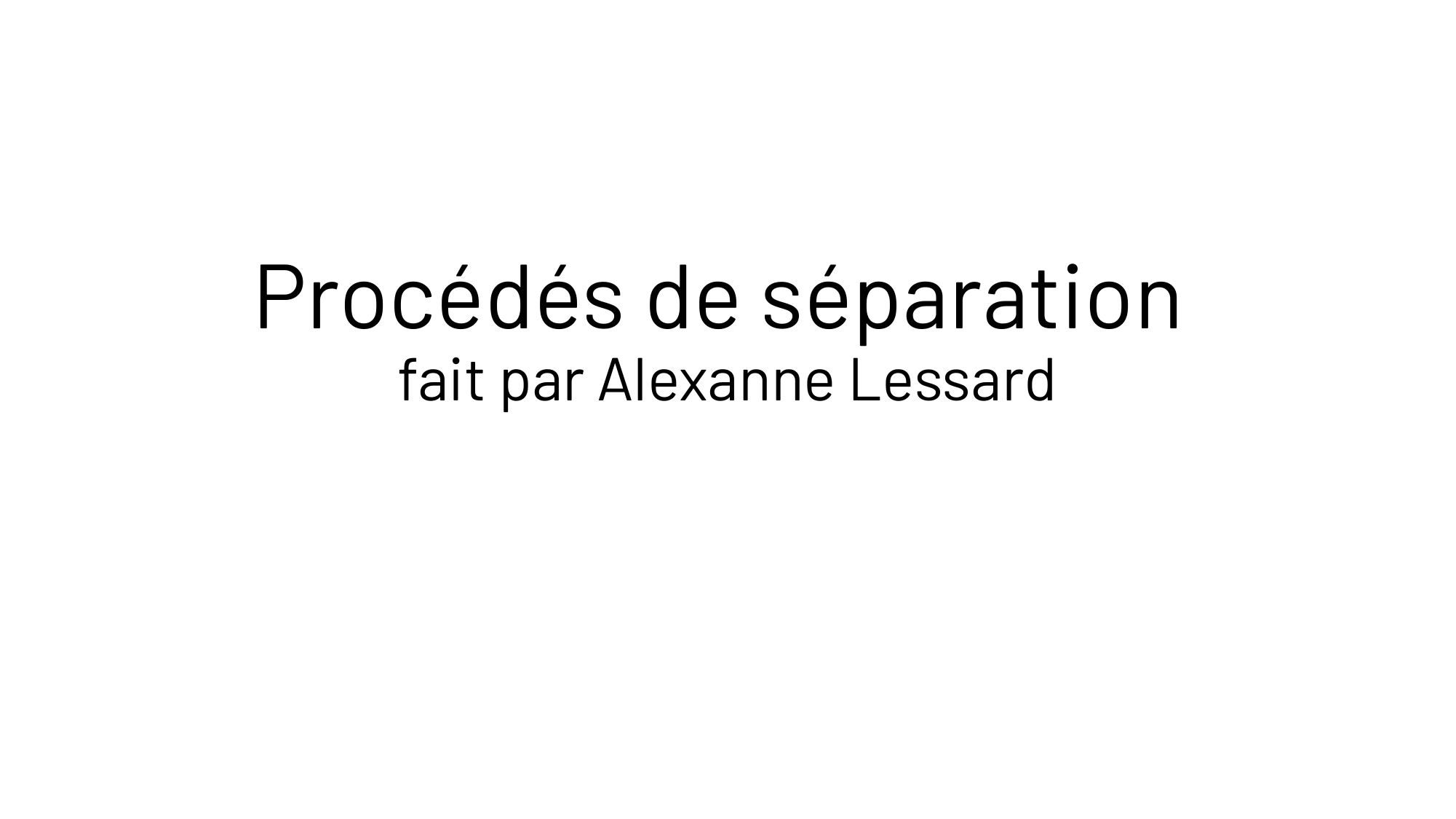

# Procédés de séparation fait par Alexanne Lessard